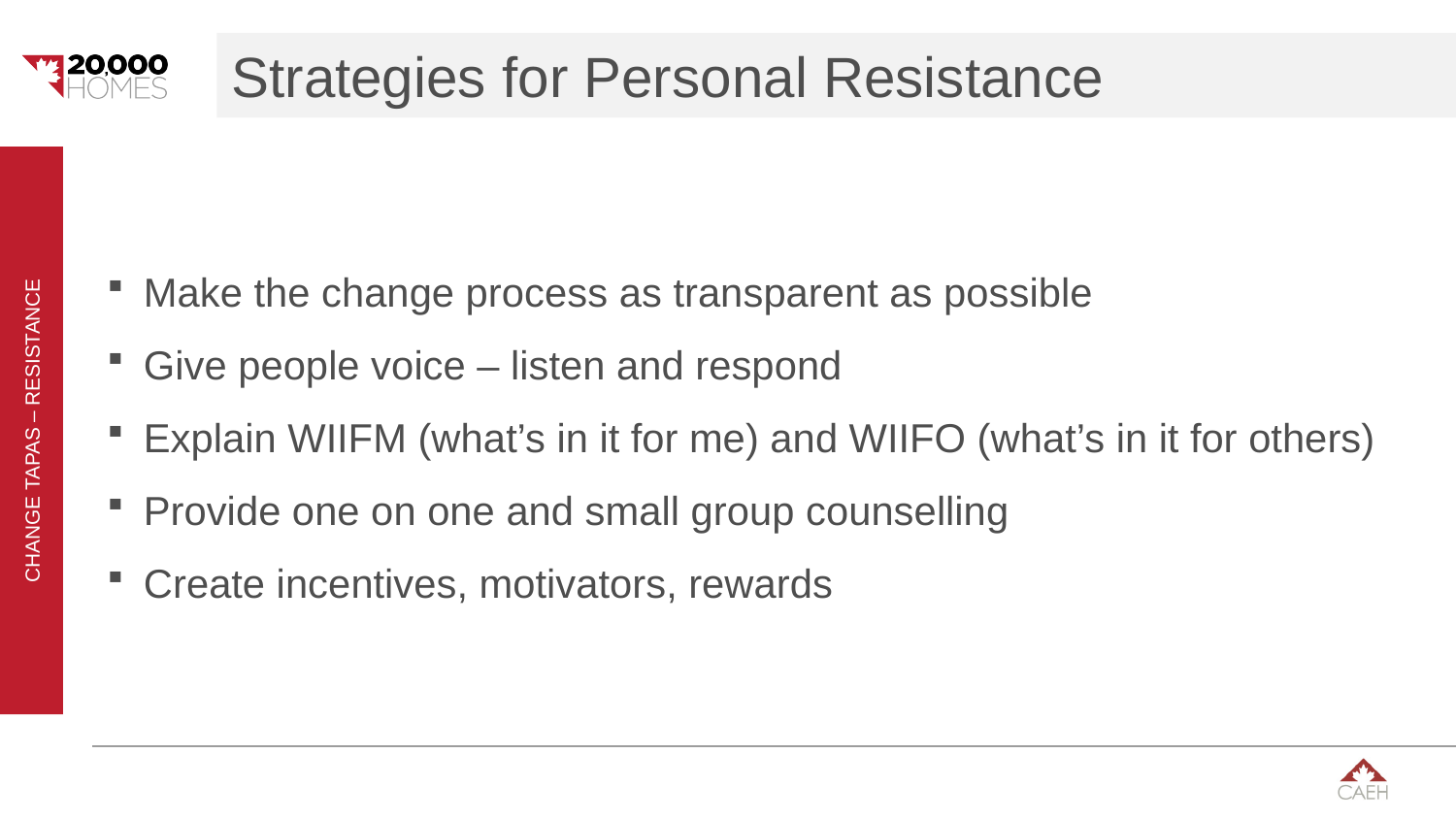

# Strategies for Personal Resistance
Make the change process as transparent as possible
Give people voice – listen and respond
Explain WIIFM (what’s in it for me) and WIIFO (what’s in it for others)
Provide one on one and small group counselling
Create incentives, motivators, rewards
Change Tapas – Resistance